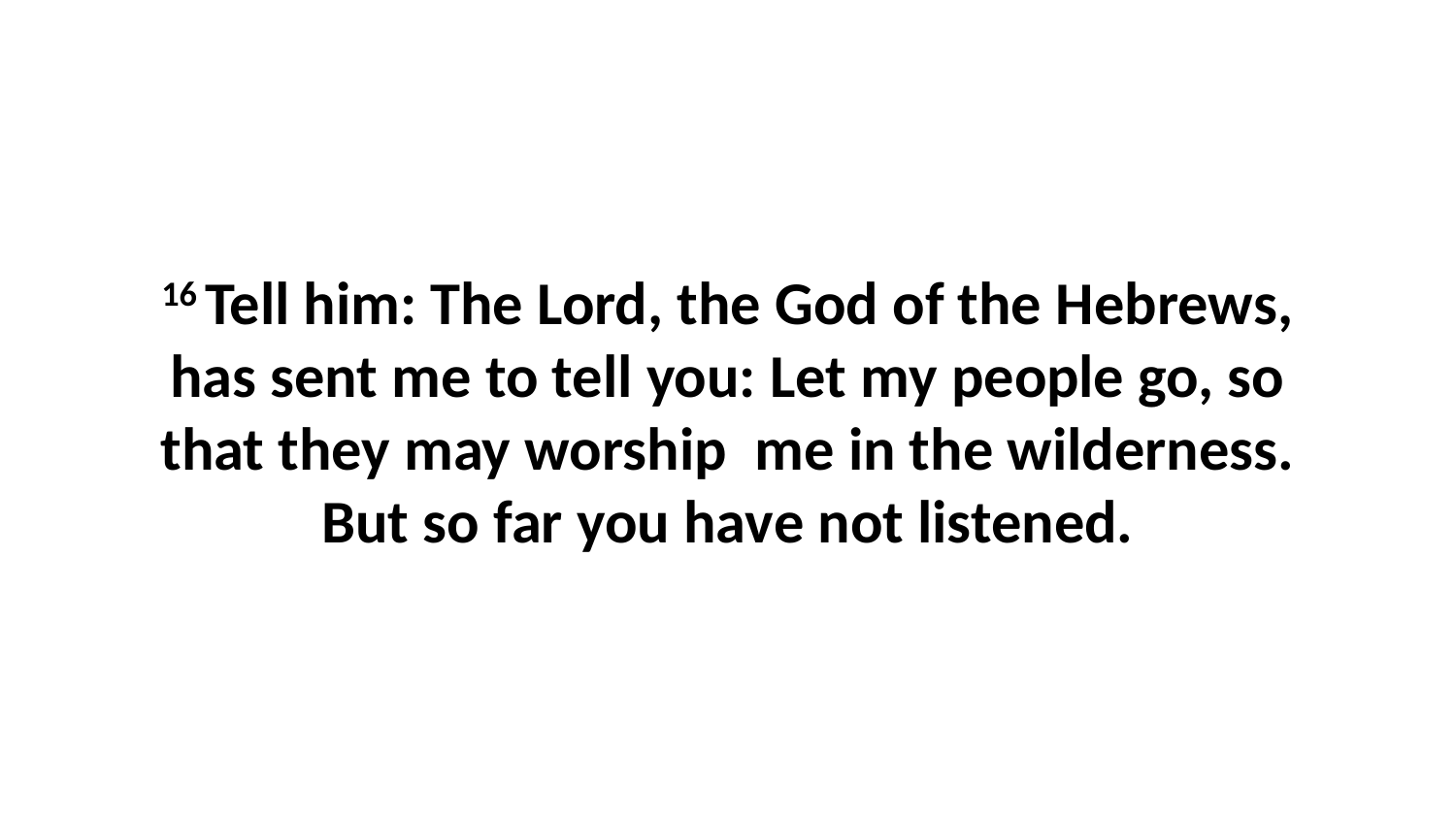

16 Tell him: The Lord, the God of the Hebrews, has sent me to tell you: Let my people go, so that they may worship  me in the wilderness. But so far you have not listened.